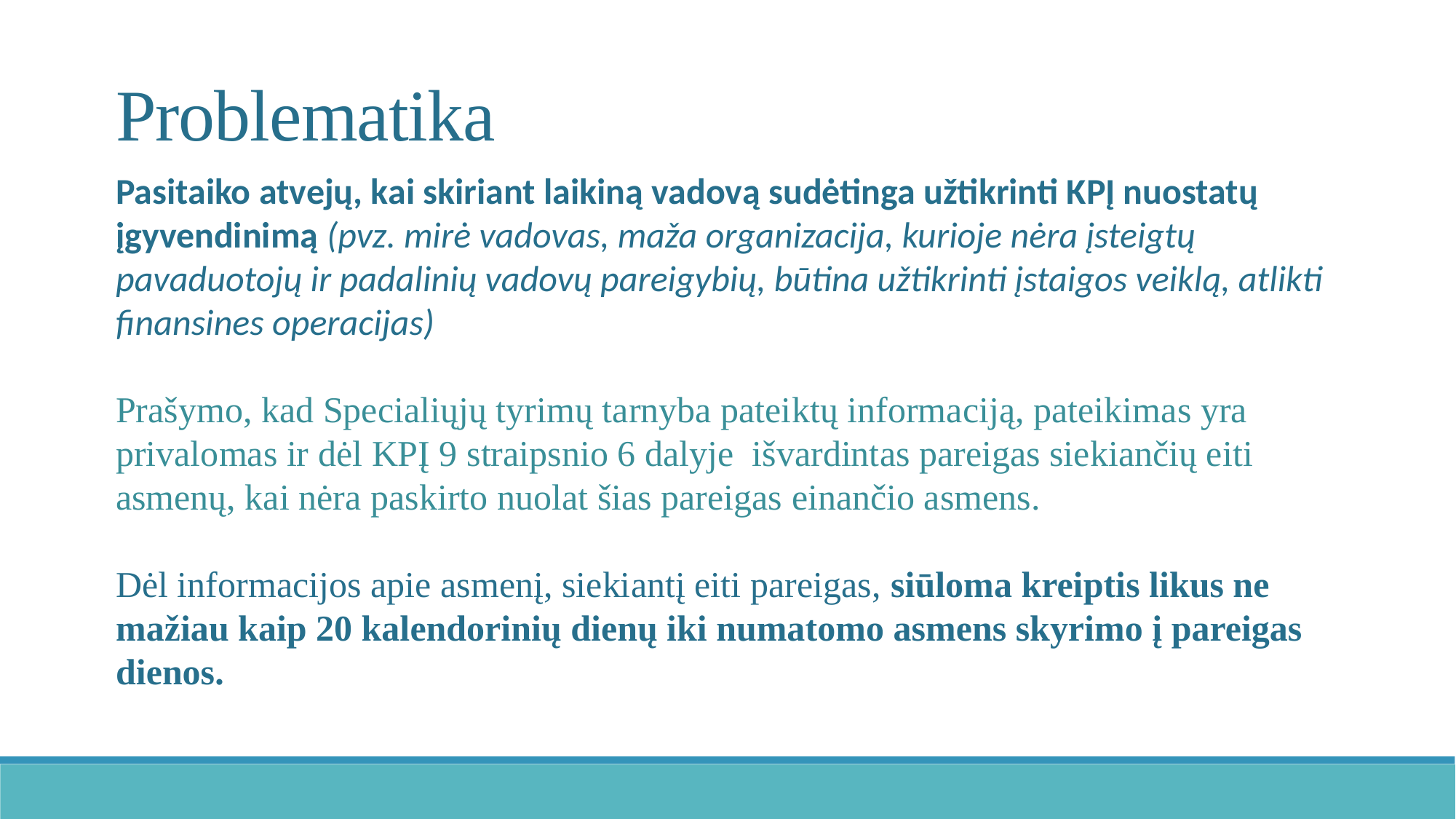

Problematika
Pasitaiko atvejų, kai skiriant laikiną vadovą sudėtinga užtikrinti KPĮ nuostatų įgyvendinimą (pvz. mirė vadovas, maža organizacija, kurioje nėra įsteigtų pavaduotojų ir padalinių vadovų pareigybių, būtina užtikrinti įstaigos veiklą, atlikti finansines operacijas)
Prašymo, kad Specialiųjų tyrimų tarnyba pateiktų informaciją, pateikimas yra privalomas ir dėl KPĮ 9 straipsnio 6 dalyje  išvardintas pareigas siekiančių eiti asmenų, kai nėra paskirto nuolat šias pareigas einančio asmens.

Dėl informacijos apie asmenį, siekiantį eiti pareigas, siūloma kreiptis likus ne mažiau kaip 20 kalendorinių dienų iki numatomo asmens skyrimo į pareigas dienos.